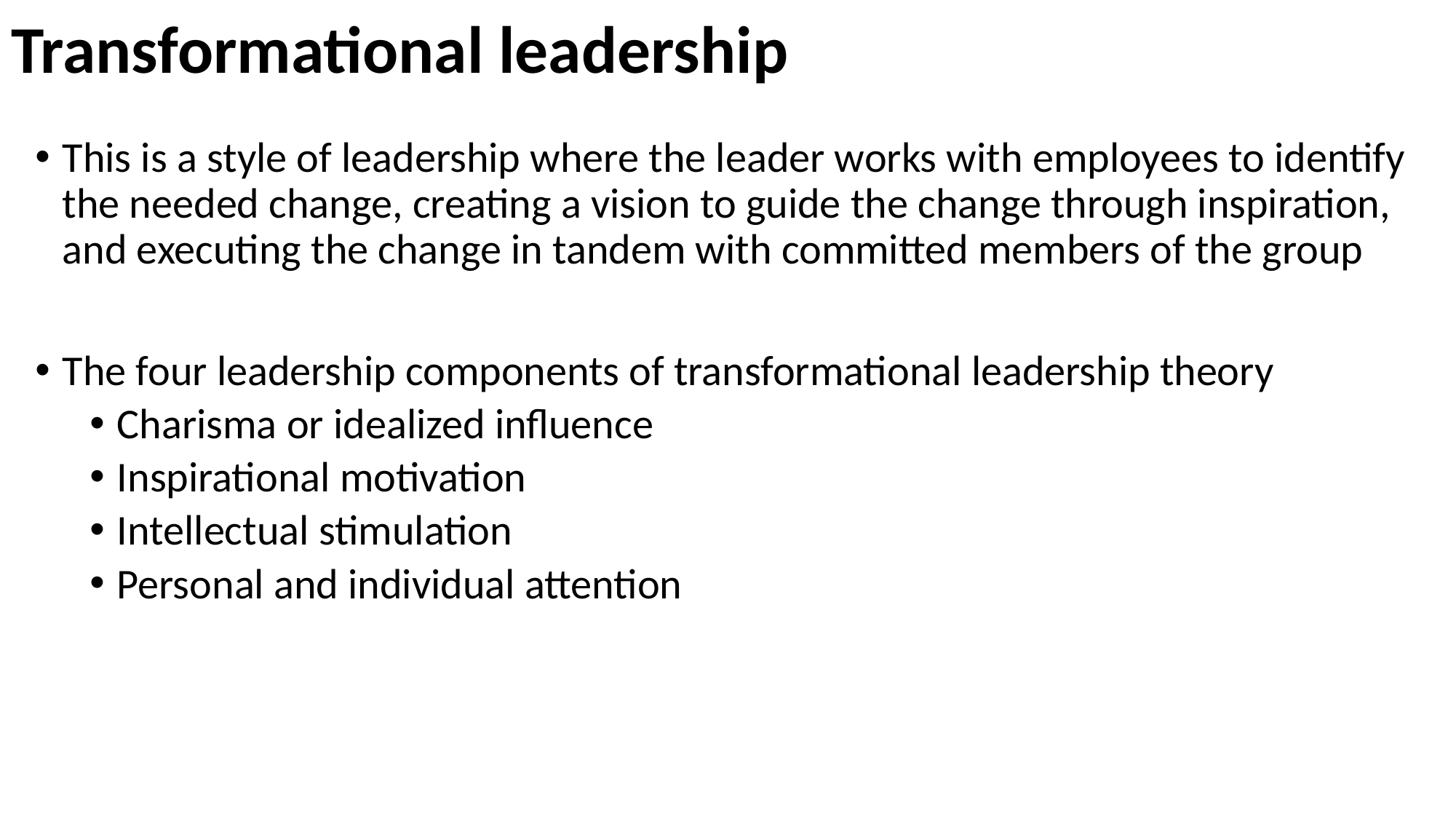

# Transformational leadership
This is a style of leadership where the leader works with employees to identify the needed change, creating a vision to guide the change through inspiration, and executing the change in tandem with committed members of the group

The four leadership components of transformational leadership theory
Charisma or idealized influence
Inspirational motivation
Intellectual stimulation
Personal and individual attention